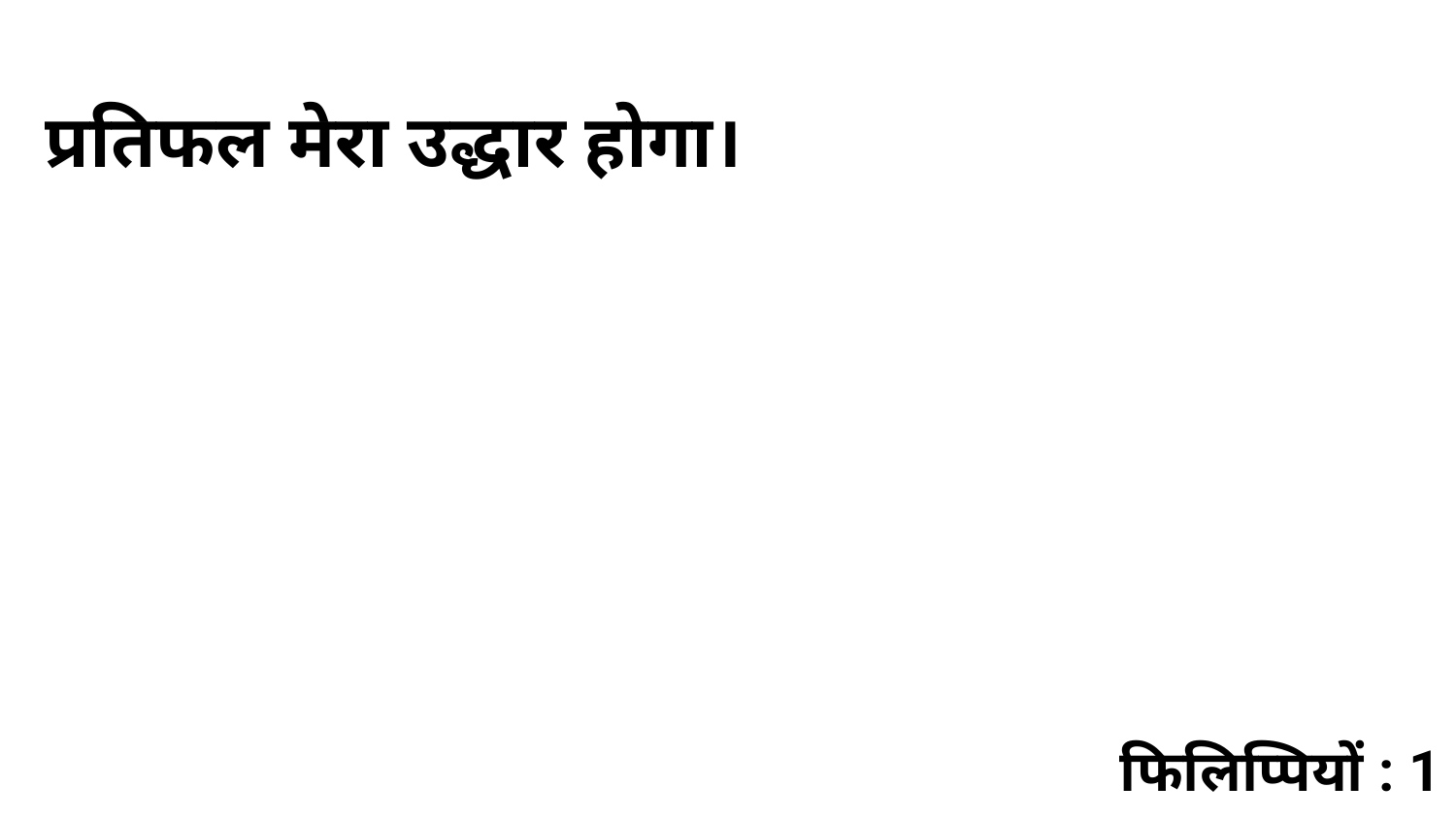

प्रतिफल मेरा उद्धार होगा।
फिलिप्पियों : 1